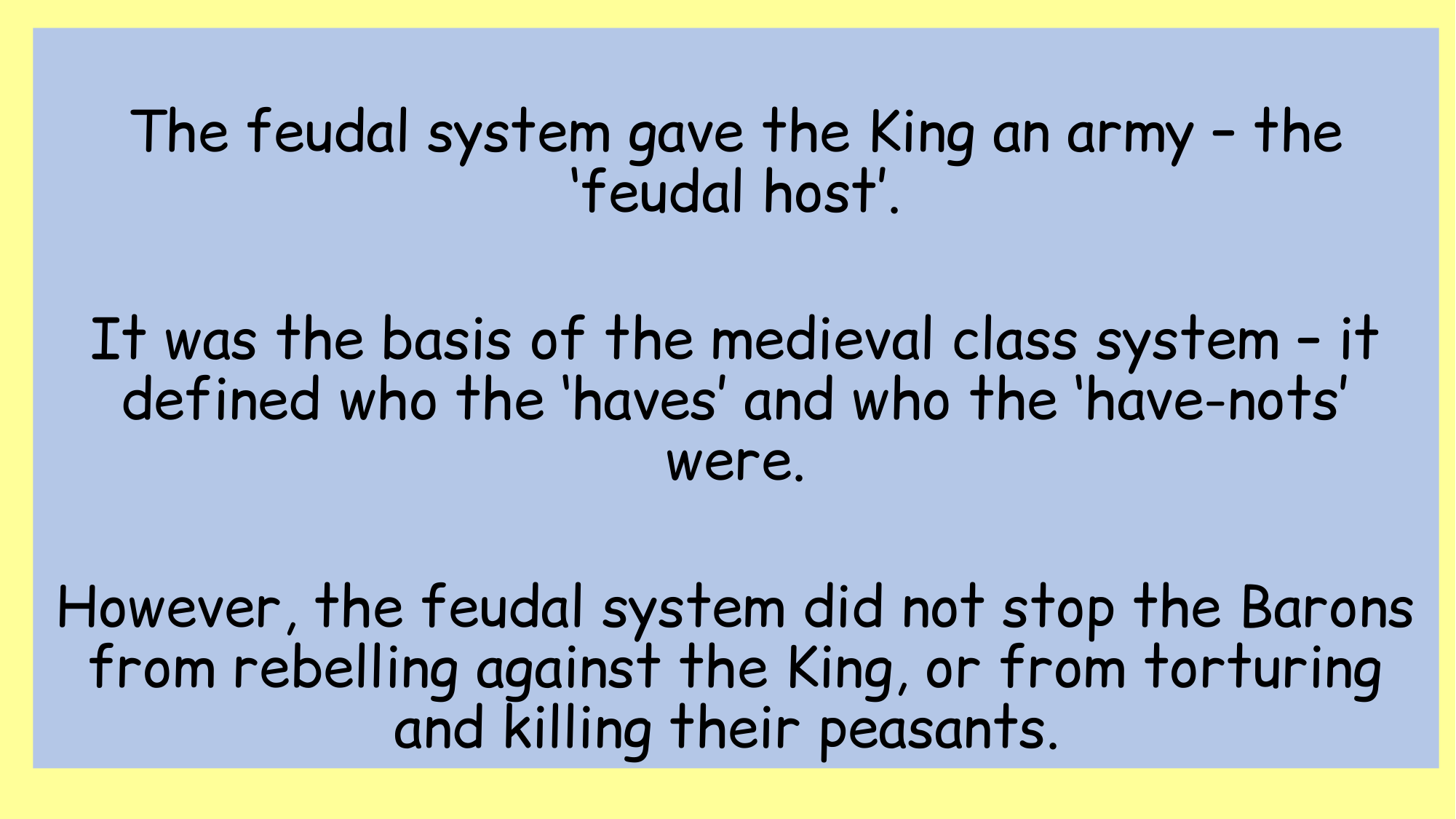

The feudal system gave the King an army – the ‘feudal host’.

It was the basis of the medieval class system – it defined who the ‘haves’ and who the ‘have-nots’ were.

However, the feudal system did not stop the Barons from rebelling against the King, or from torturing and killing their peasants.